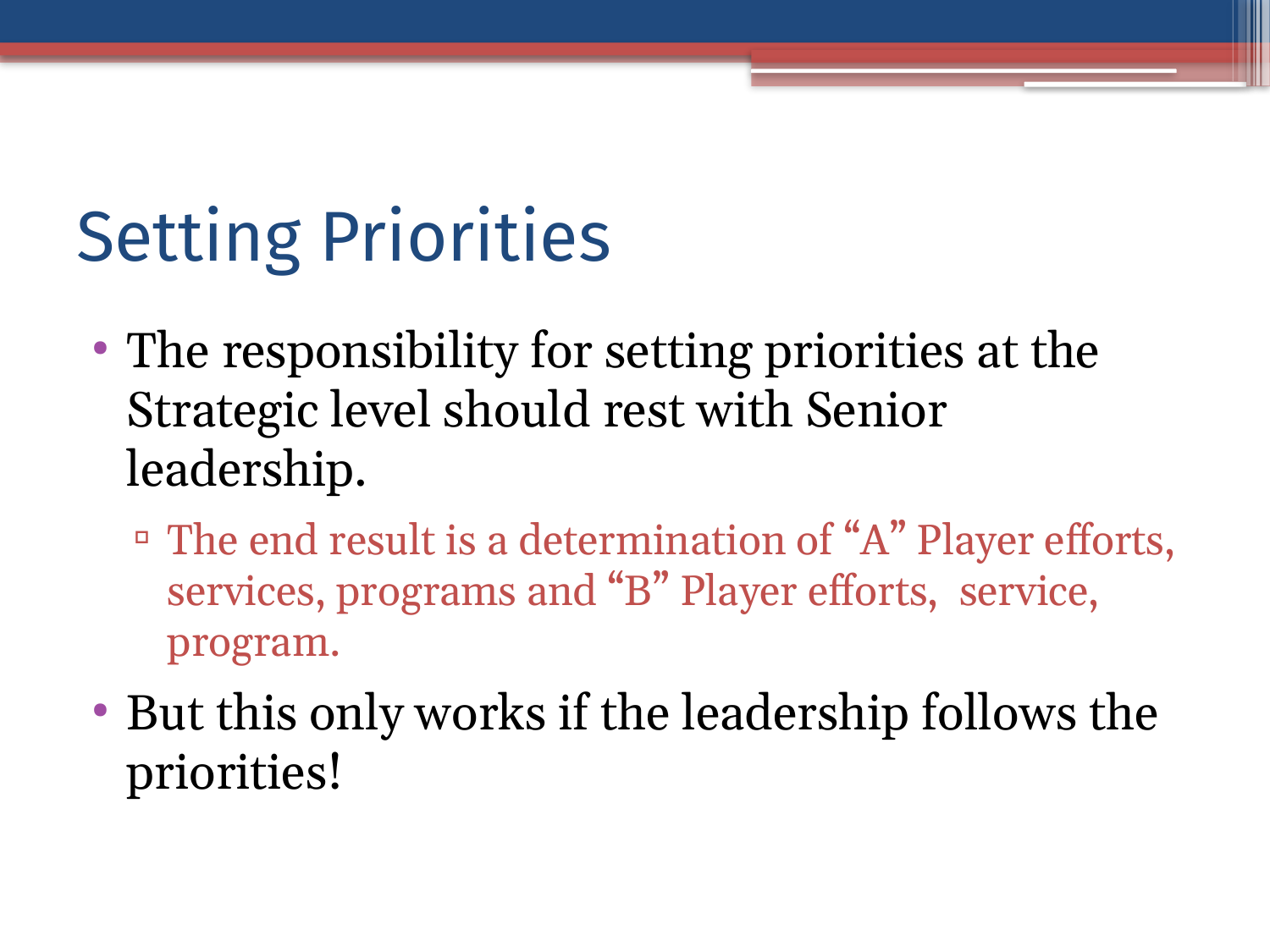

# Setting Priorities
The responsibility for setting priorities at the Strategic level should rest with Senior leadership.
The end result is a determination of “A” Player efforts, services, programs and “B” Player efforts,  service, program.
But this only works if the leadership follows the priorities!